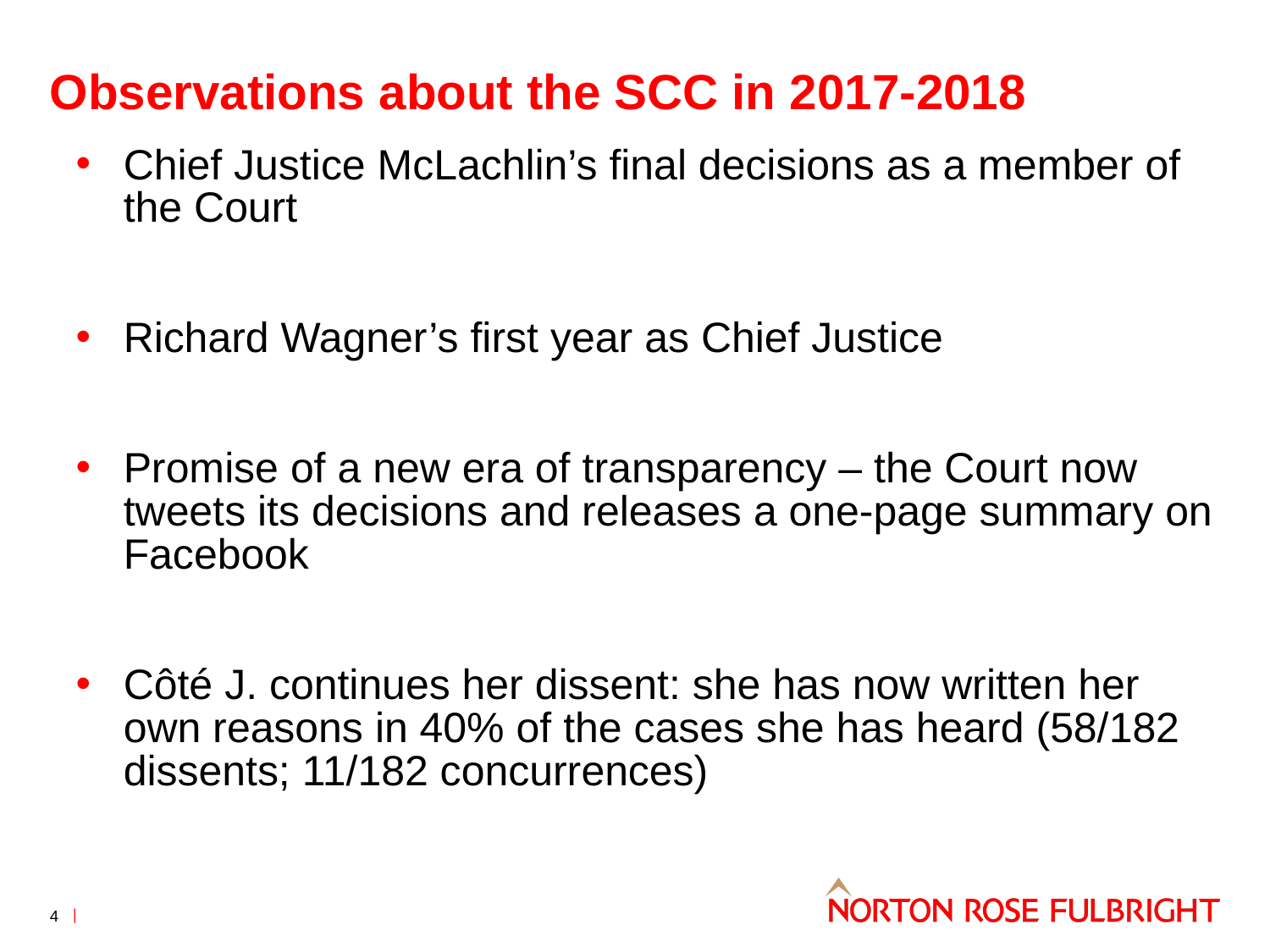

# Observations about the SCC in 2017-2018
Chief Justice McLachlin’s final decisions as a member of the Court

Richard Wagner’s first year as Chief Justice

Promise of a new era of transparency – the Court now tweets its decisions and releases a one-page summary on Facebook

Côté J. continues her dissent: she has now written her own reasons in 40% of the cases she has heard (58/182 dissents; 11/182 concurrences)

4